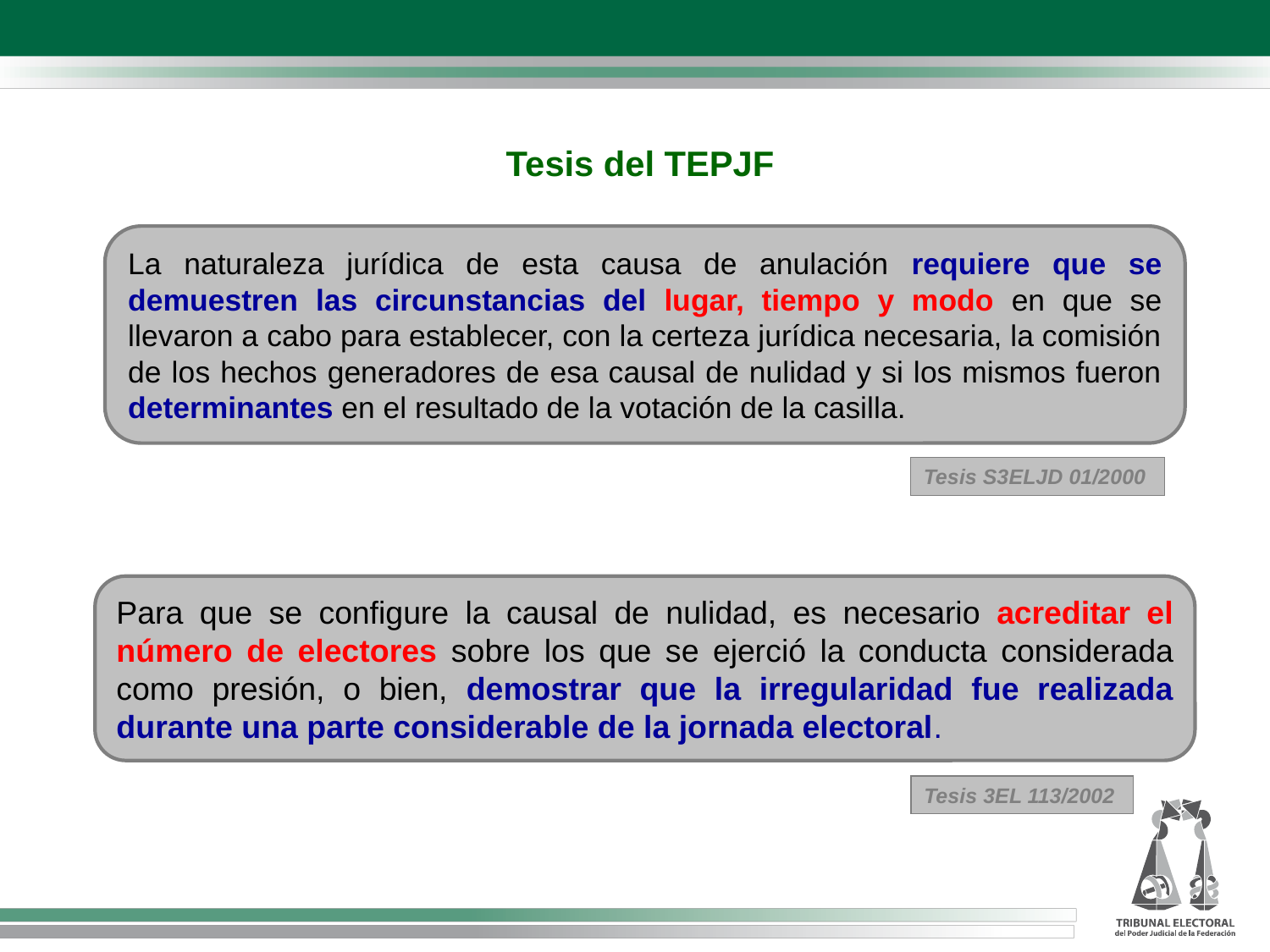

Tesis del TEPJF
La naturaleza jurídica de esta causa de anulación requiere que se demuestren las circunstancias del lugar, tiempo y modo en que se llevaron a cabo para establecer, con la certeza jurídica necesaria, la comisión de los hechos generadores de esa causal de nulidad y si los mismos fueron determinantes en el resultado de la votación de la casilla.
Tesis S3ELJD 01/2000
Para que se configure la causal de nulidad, es necesario acreditar el número de electores sobre los que se ejerció la conducta considerada como presión, o bien, demostrar que la irregularidad fue realizada durante una parte considerable de la jornada electoral.
Tesis 3EL 113/2002